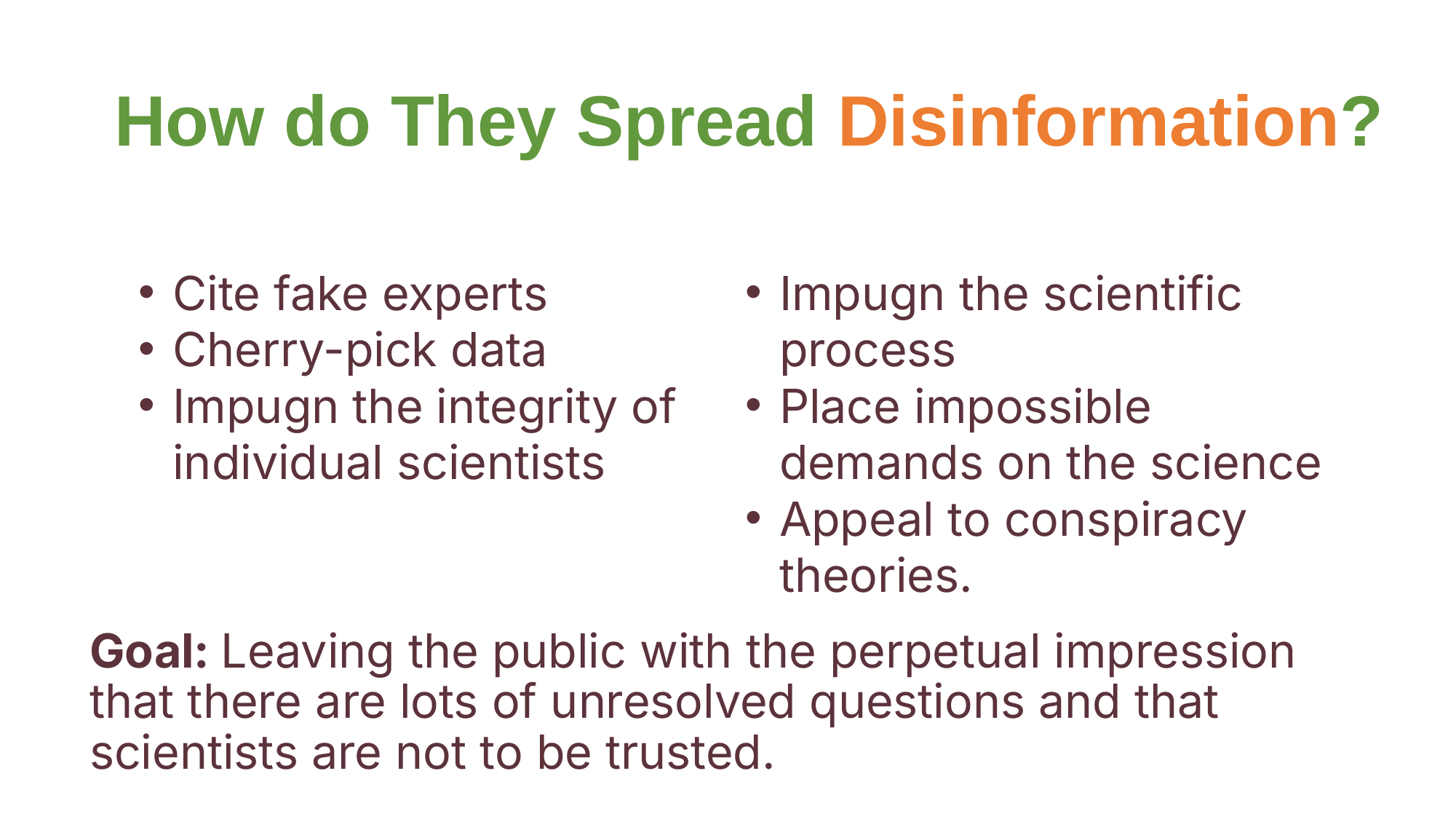

# How do They Spread Disinformation?
Cite fake experts
Cherry-pick data
Impugn the integrity of individual scientists

Impugn the scientific process
Place impossible demands on the science
Appeal to conspiracy theories.
Goal: Leaving the public with the perpetual impression that there are lots of unresolved questions and that scientists are not to be trusted.